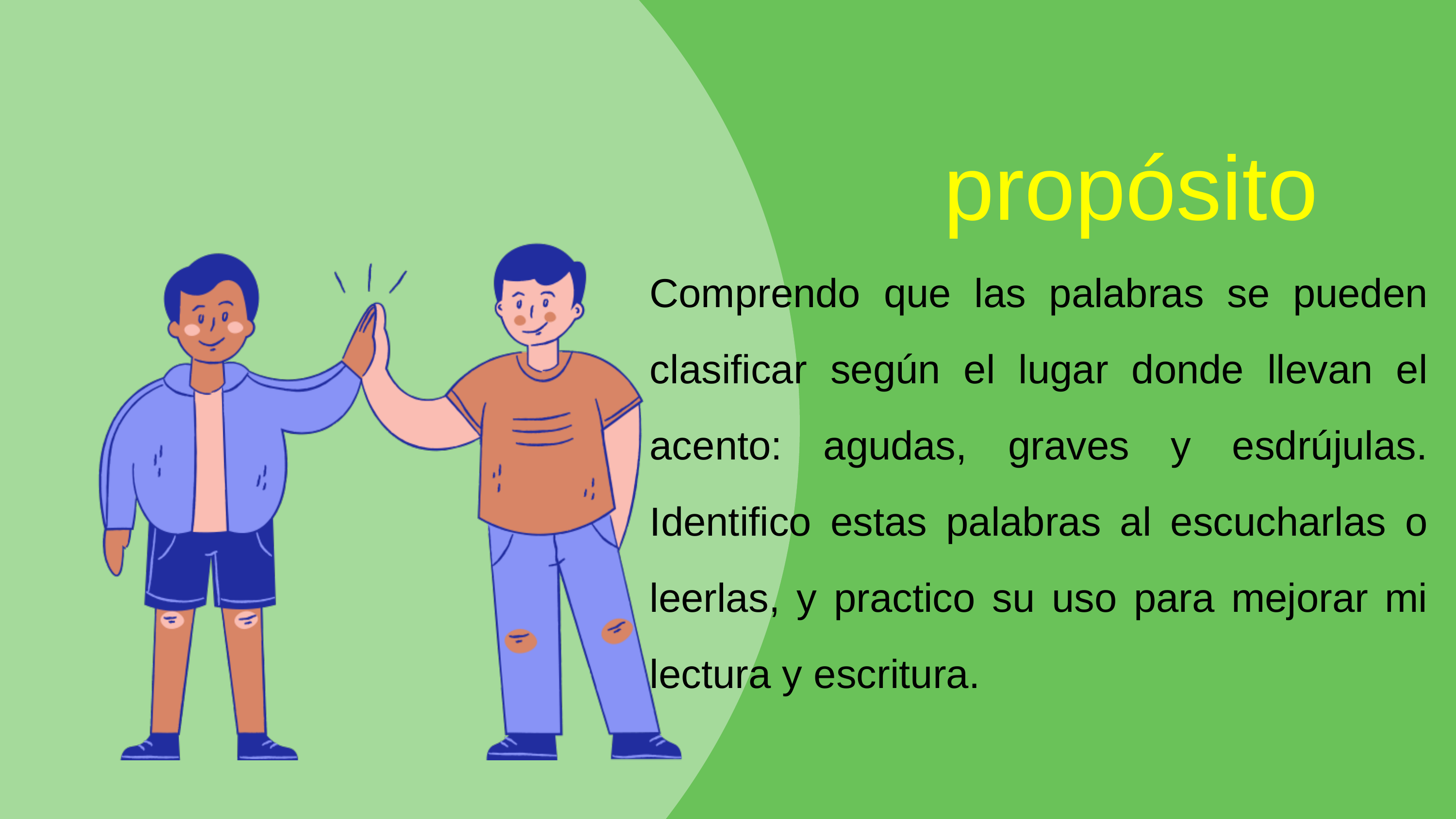

propósito

Comprendo que las palabras se pueden clasificar según el lugar donde llevan el acento: agudas, graves y esdrújulas. Identifico estas palabras al escucharlas o leerlas, y practico su uso para mejorar mi lectura y escritura.